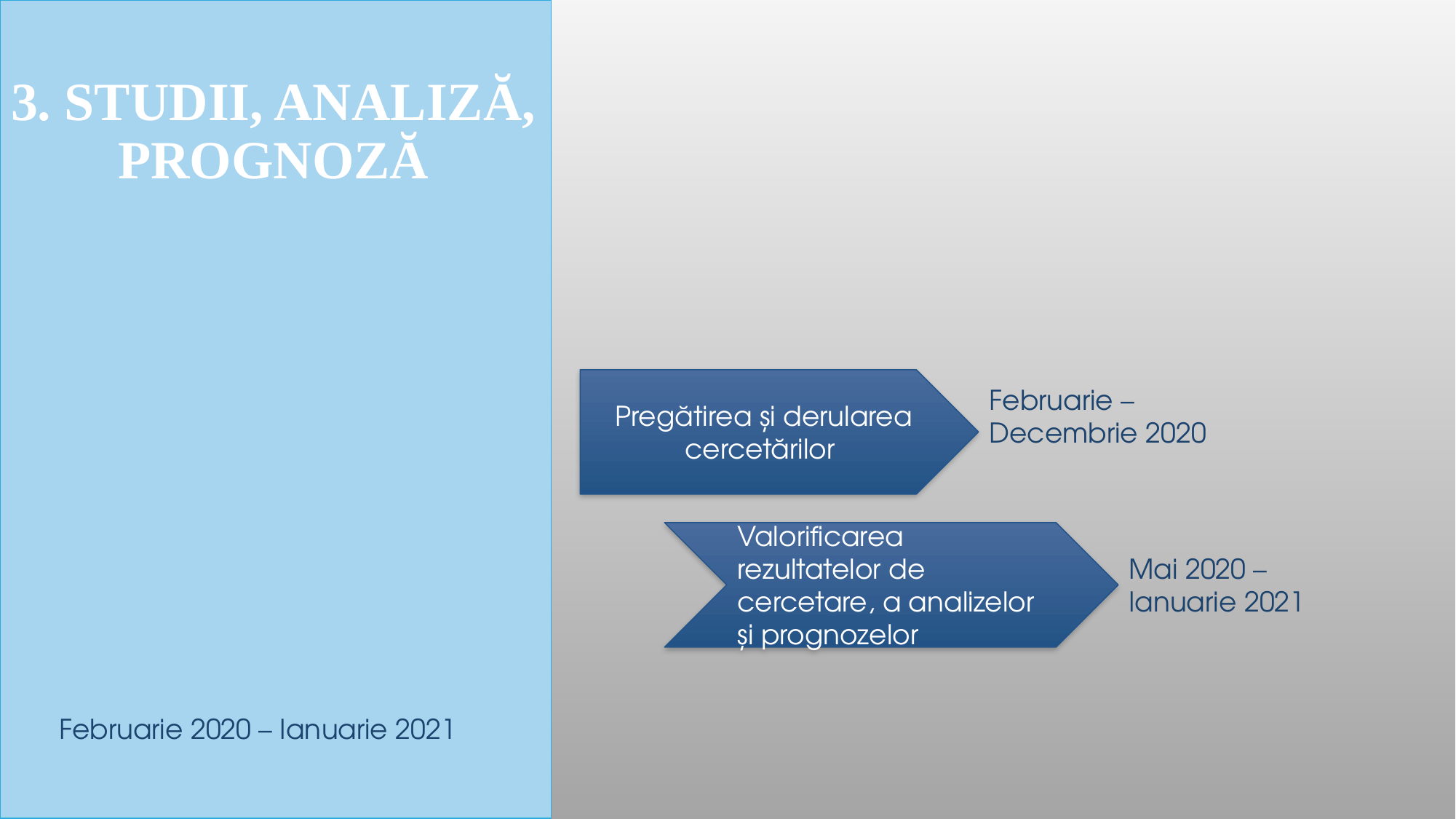

# 3. STUDII, ANALIZĂ, PROGNOZĂ
Pregătirea și derularea cercetărilor
Februarie – Decembrie 2020
Valorificarea rezultatelor de cercetare, a analizelor și prognozelor
Mai 2020 –
Ianuarie 2021
Februarie 2020 – Ianuarie 2021